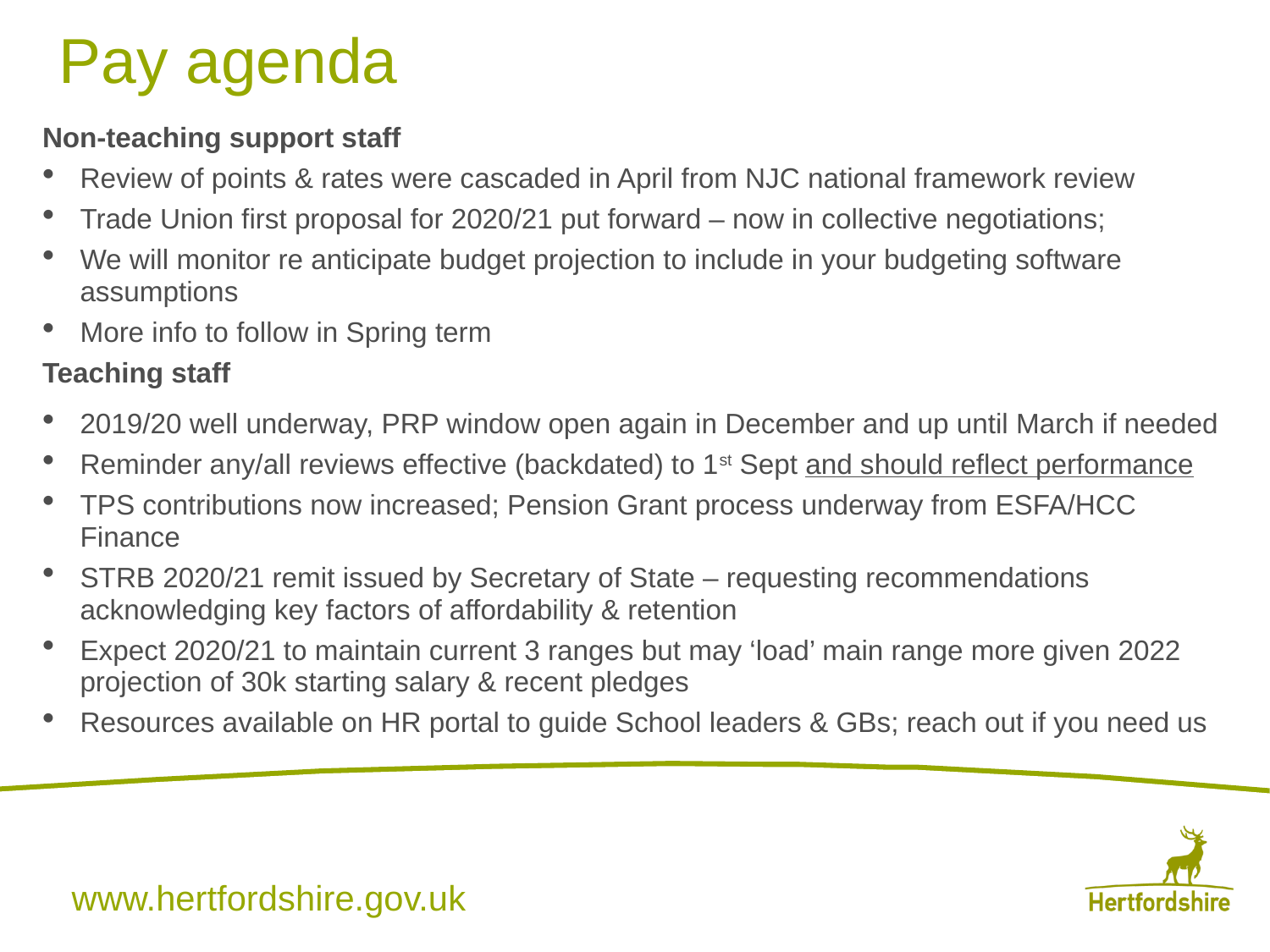

# Pay agenda
Non-teaching support staff
Review of points & rates were cascaded in April from NJC national framework review
Trade Union first proposal for 2020/21 put forward – now in collective negotiations;
We will monitor re anticipate budget projection to include in your budgeting software assumptions
More info to follow in Spring term
Teaching staff
2019/20 well underway, PRP window open again in December and up until March if needed
Reminder any/all reviews effective (backdated) to 1st Sept and should reflect performance
TPS contributions now increased; Pension Grant process underway from ESFA/HCC Finance
STRB 2020/21 remit issued by Secretary of State – requesting recommendations acknowledging key factors of affordability & retention
Expect 2020/21 to maintain current 3 ranges but may ‘load’ main range more given 2022 projection of 30k starting salary & recent pledges
Resources available on HR portal to guide School leaders & GBs; reach out if you need us